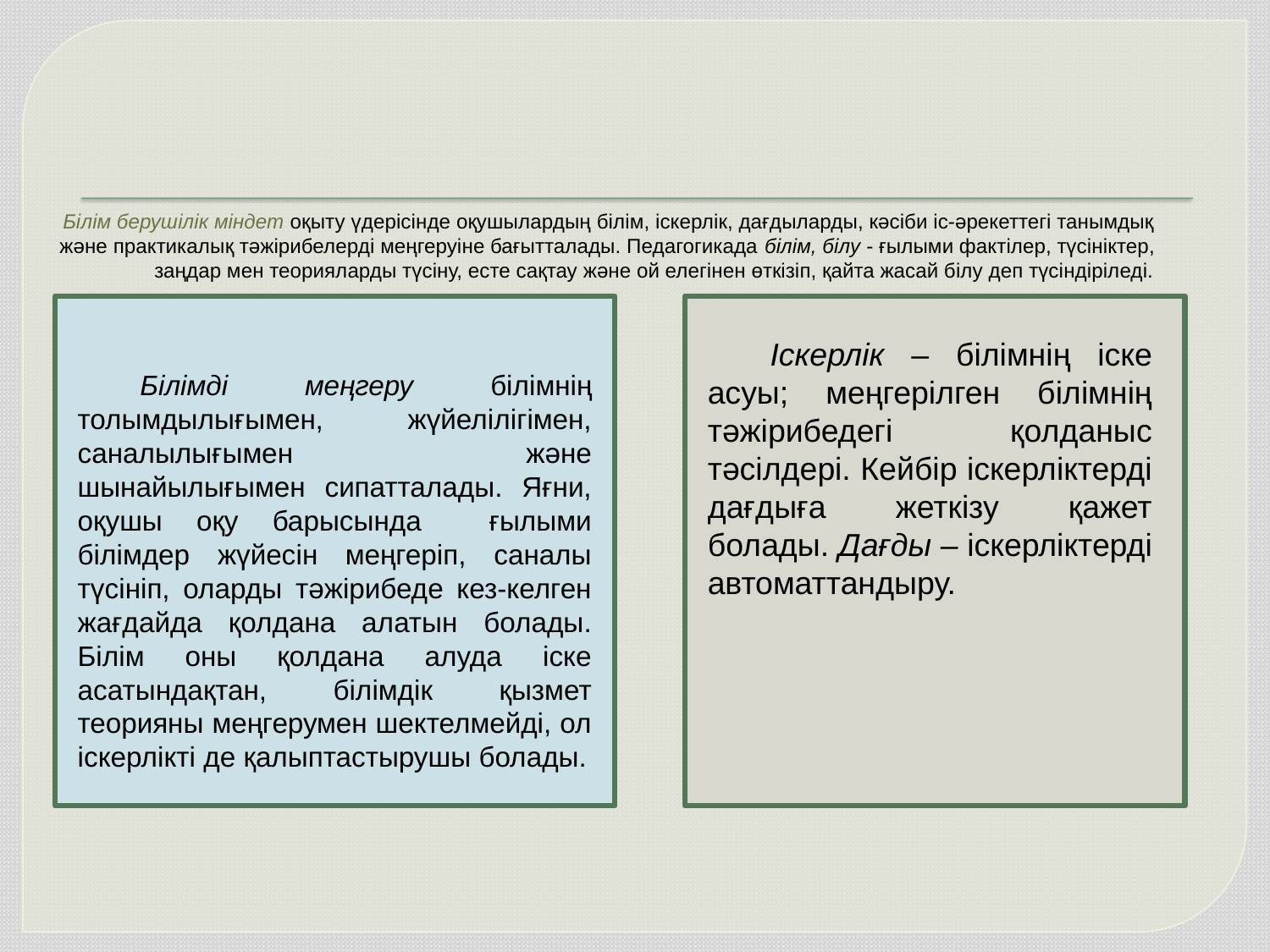

# Білім берушілік міндет оқыту үдерісінде оқушылардың білім, іскерлік, дағдыларды, кәсіби іс-әрекеттегі танымдық және практикалық тәжірибелерді меңгеруіне бағытталады. Педагогикада білім, білу - ғылыми фактілер, түсініктер, заңдар мен теорияларды түсіну, есте сақтау және ой елегінен өткізіп, қайта жасай білу деп түсіндіріледі.

Іскерлік – білімнің іске асуы; меңгерілген білімнің тәжірибедегі қолданыс тәсілдері. Кейбір іскерліктерді дағдыға жеткізу қажет болады. Дағды – іскерліктерді автоматтандыру.
Білімді меңгеру білімнің толымдылығымен, жүйелілігімен, саналылығымен және шынайылығымен сипатталады. Яғни, оқушы оқу барысында  ғылыми білімдер жүйесін меңгеріп, саналы түсініп, оларды тәжірибеде кез-келген жағдайда қолдана алатын болады. Білім оны қолдана алуда іске асатындақтан, білімдік қызмет теорияны меңгерумен шектелмейді, ол іскерлікті де қалыптастырушы болады.